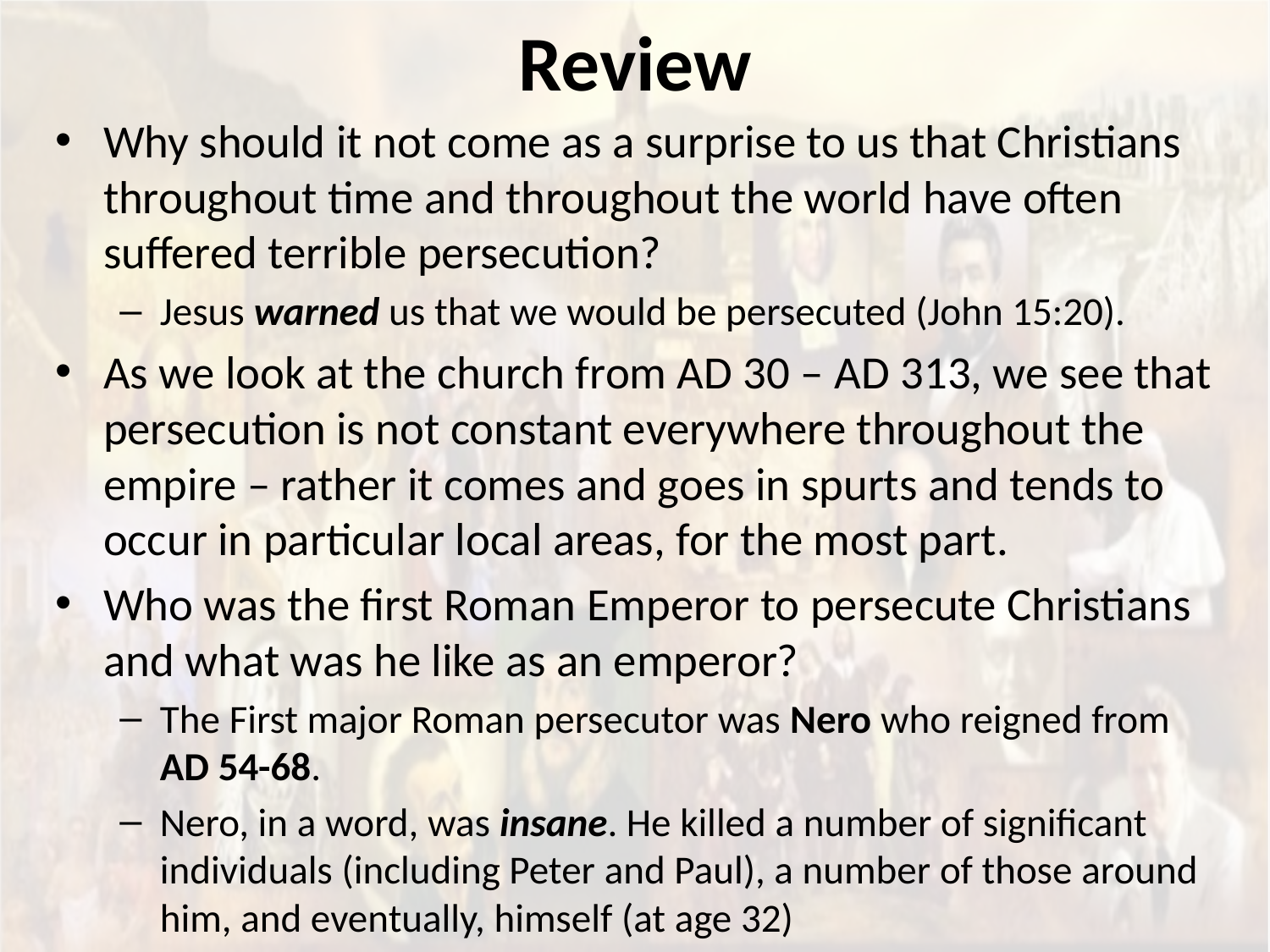

# Review
Why should it not come as a surprise to us that Christians throughout time and throughout the world have often suffered terrible persecution?
Jesus warned us that we would be persecuted (John 15:20).
As we look at the church from AD 30 – AD 313, we see that persecution is not constant everywhere throughout the empire – rather it comes and goes in spurts and tends to occur in particular local areas, for the most part.
Who was the first Roman Emperor to persecute Christians and what was he like as an emperor?
The First major Roman persecutor was Nero who reigned from  AD 54-68.
Nero, in a word, was insane. He killed a number of significant individuals (including Peter and Paul), a number of those around him, and eventually, himself (at age 32)